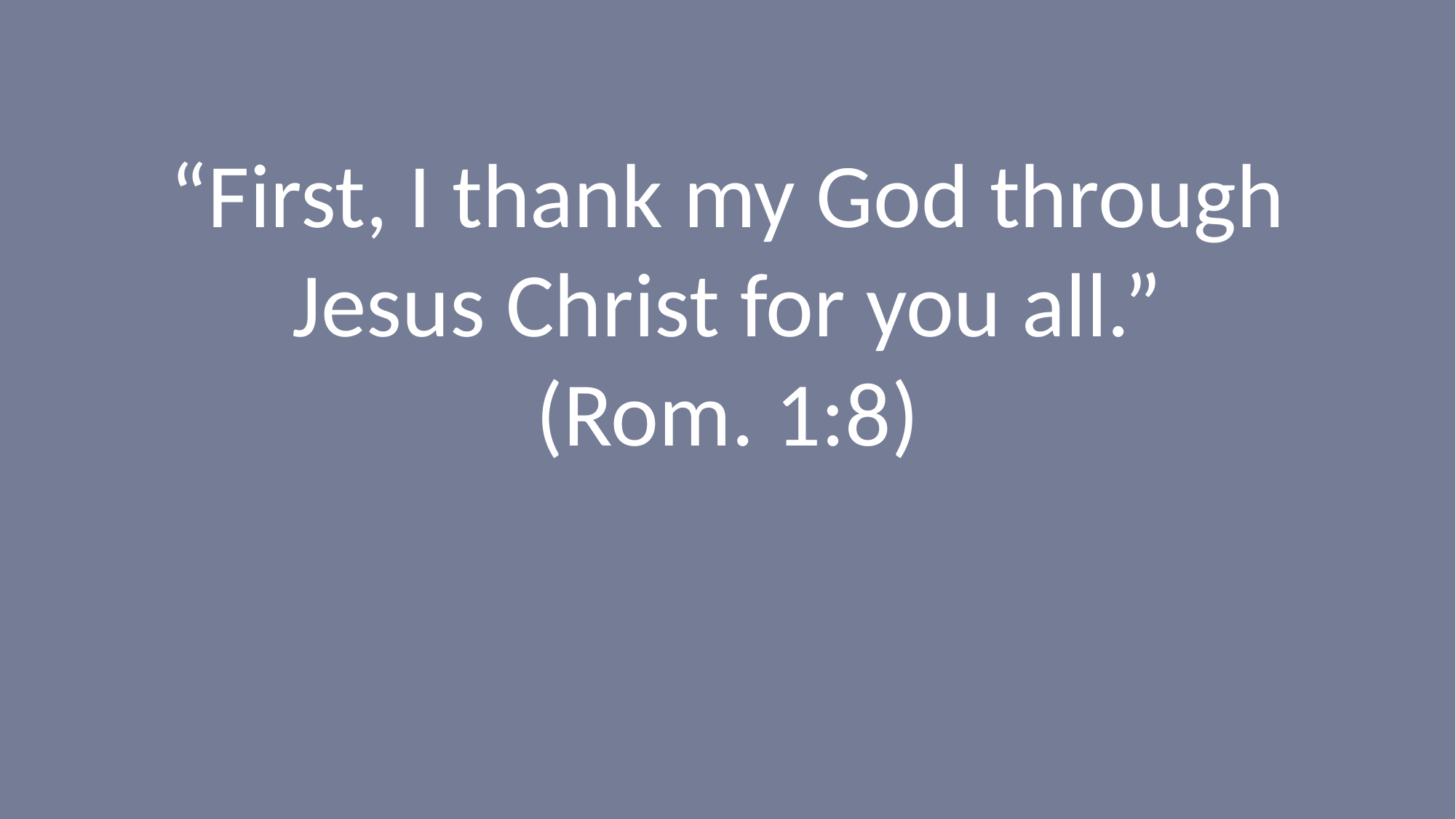

“First, I thank my God through Jesus Christ for you all.”
(Rom. 1:8)